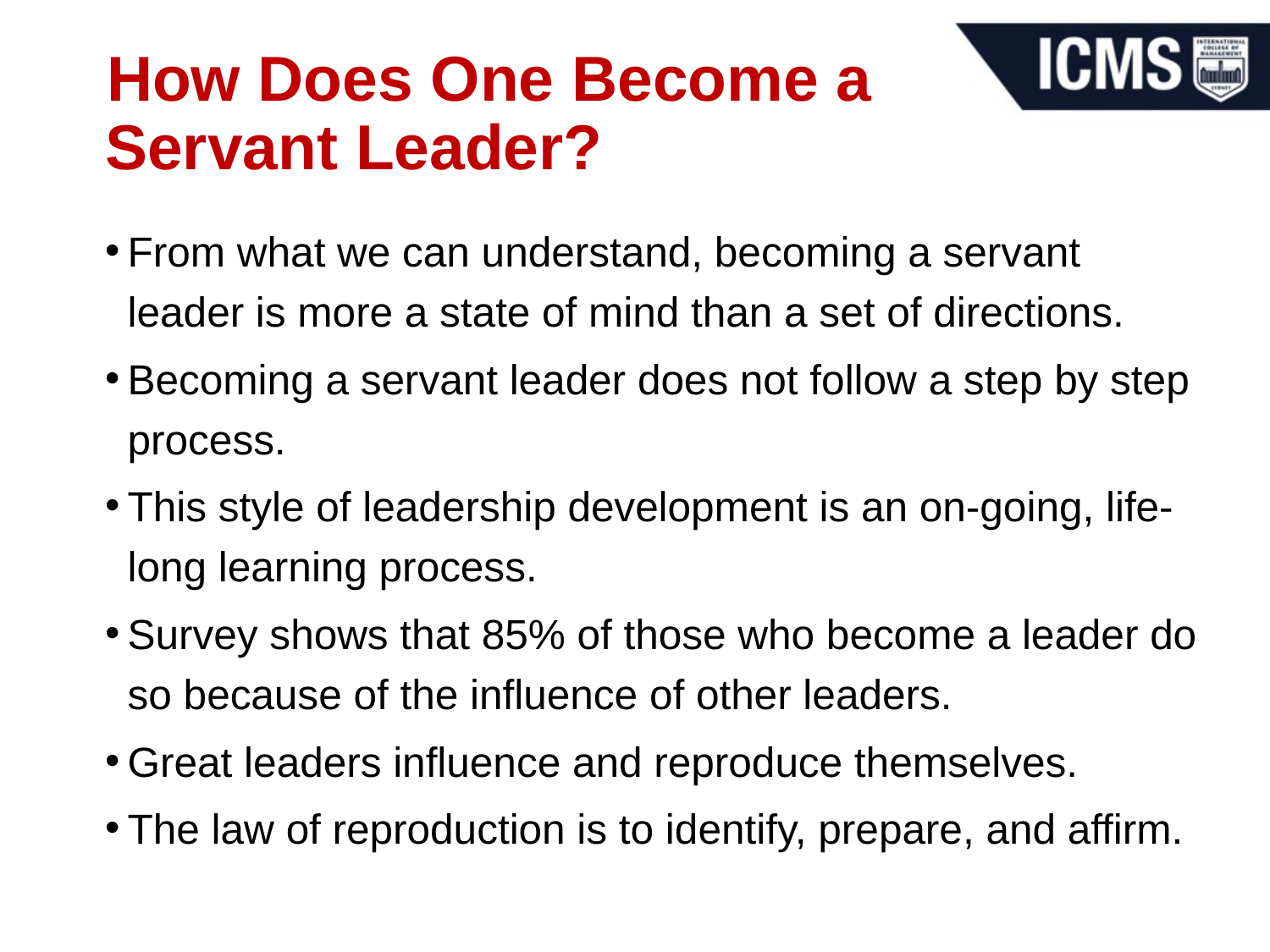

# How Does One Become a Servant Leader?
From what we can understand, becoming a servant leader is more a state of mind than a set of directions.
Becoming a servant leader does not follow a step by step process.
This style of leadership development is an on-going, life-long learning process.
Survey shows that 85% of those who become a leader do so because of the influence of other leaders.
Great leaders influence and reproduce themselves.
The law of reproduction is to identify, prepare, and affirm.